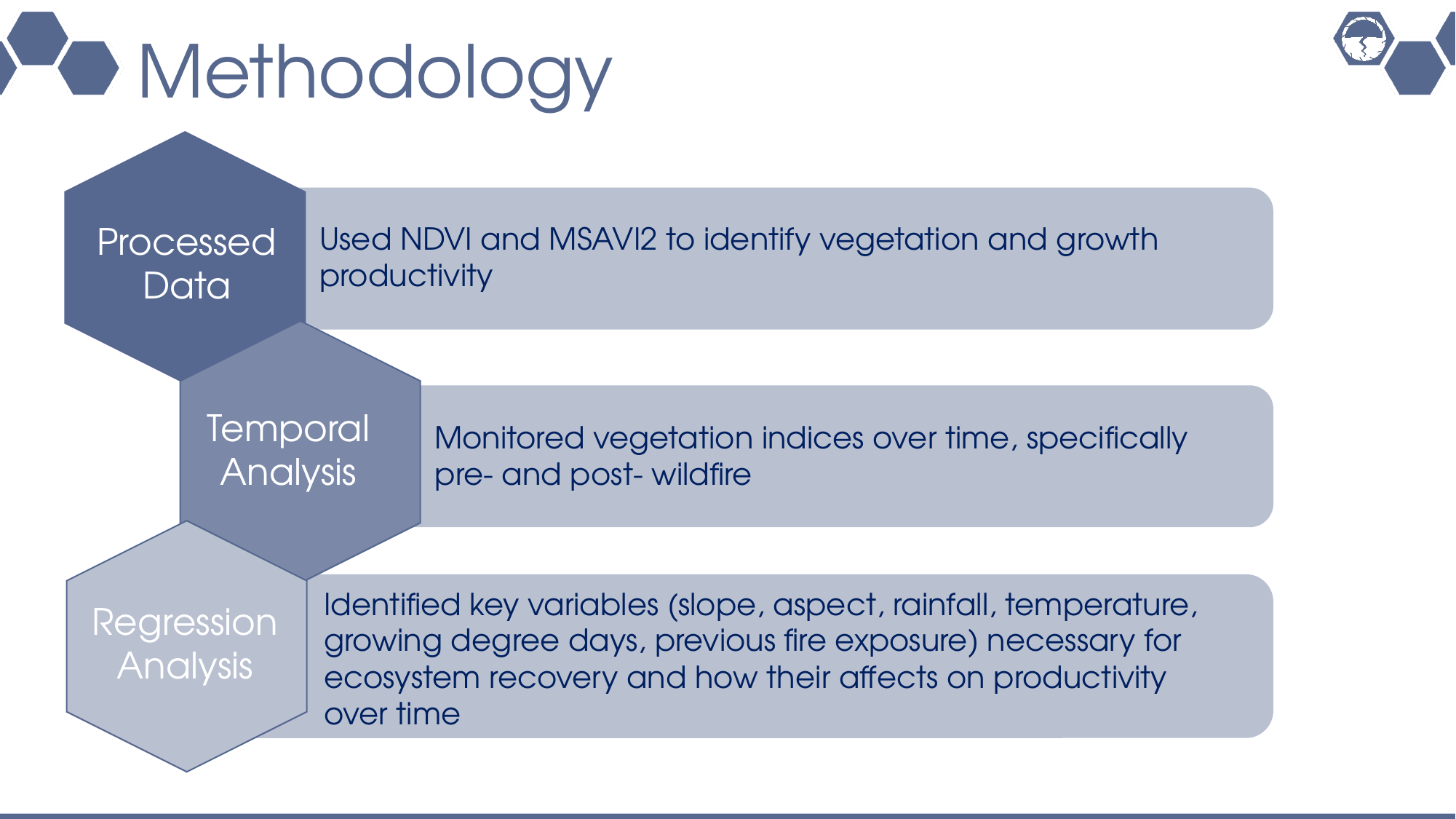

# Methodology

Processed Data
Used NDVI and MSAVI2 to identify vegetation and growth productivity

Temporal Analysis
Monitored vegetation indices over time, specifically pre- and post- wildfire

Identified key variables (slope, aspect, rainfall, temperature, growing degree days, previous fire exposure) necessary for ecosystem recovery and how their affects on productivity over time
Regression Analysis